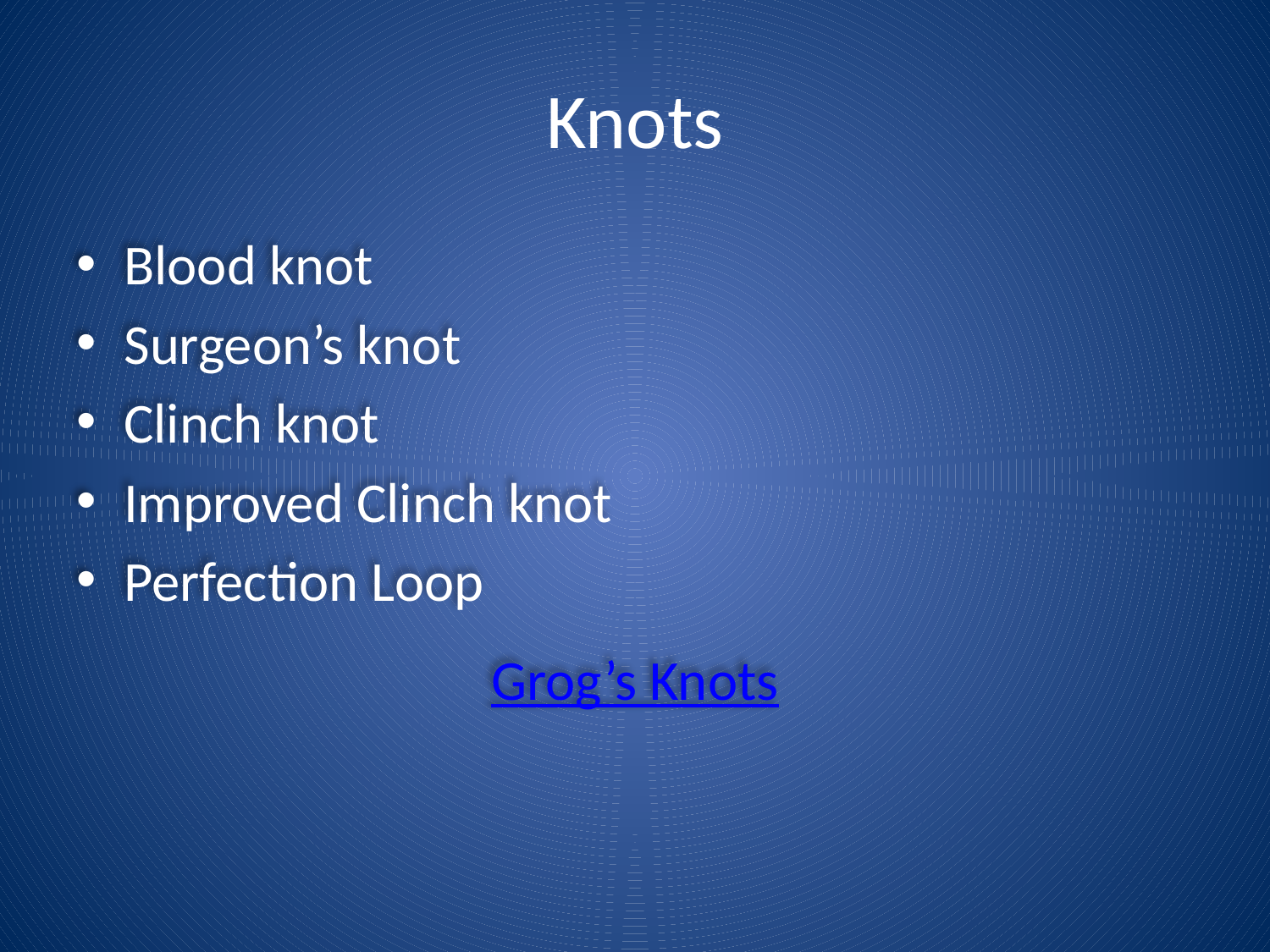

# Knots
Blood knot
Surgeon’s knot
Clinch knot
Improved Clinch knot
Perfection Loop

Grog’s Knots